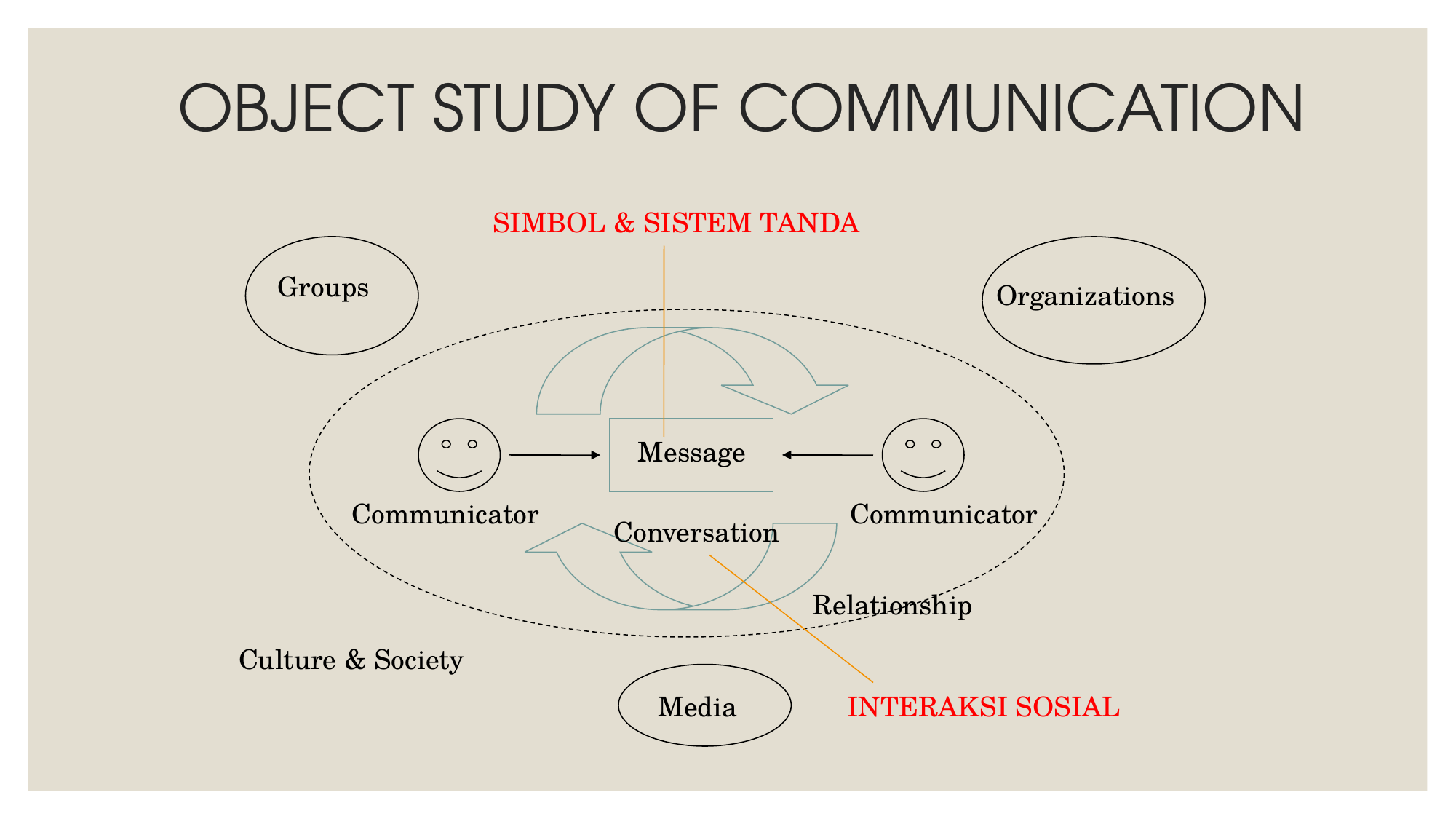

# OBJECT STUDY OF COMMUNICATION
SIMBOL & SISTEM TANDA

Groups
Organizations

Message

Communicator
Communicator
Conversation

Relationship
Culture & Society

Media
INTERAKSI SOSIAL